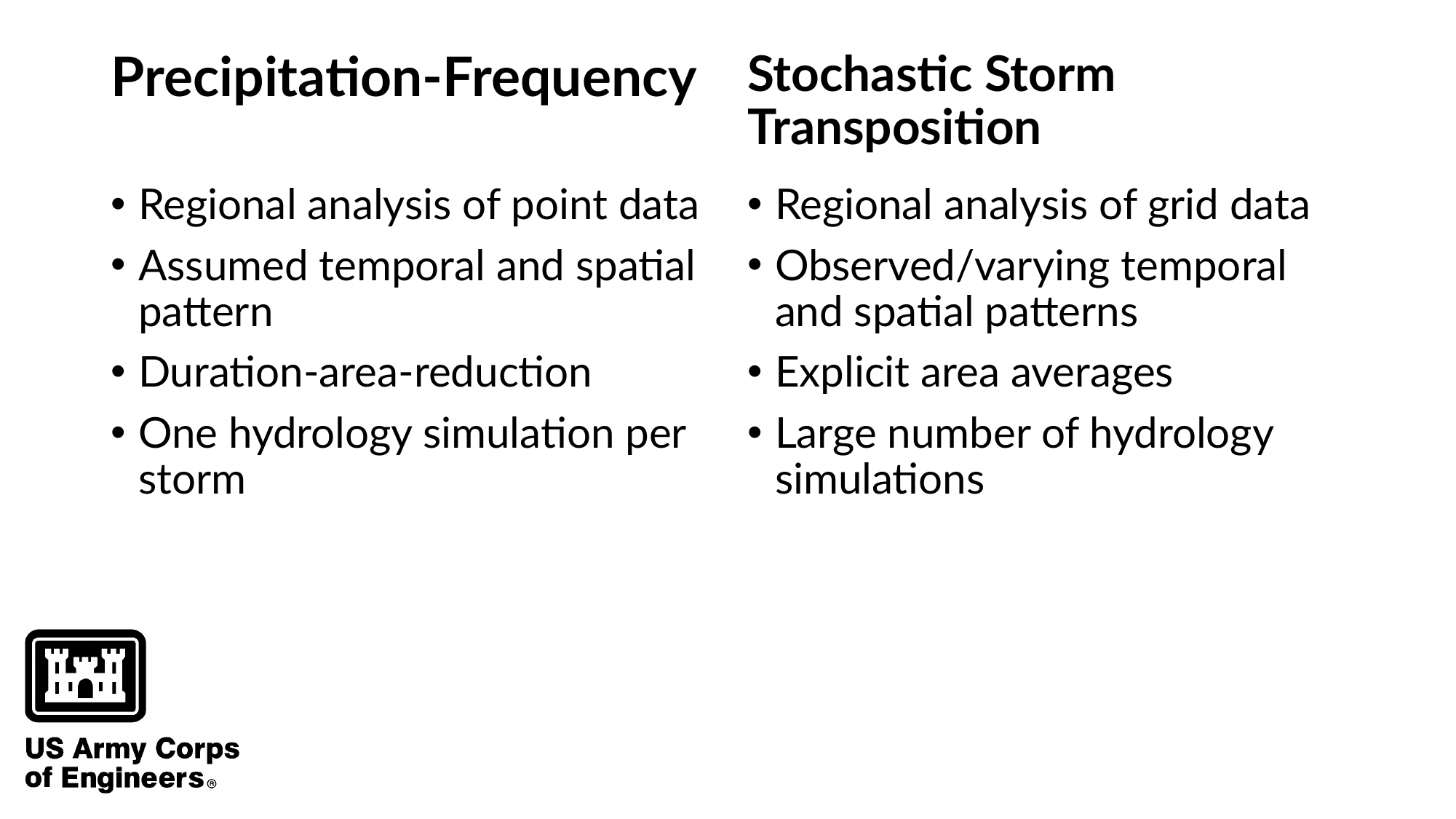

Precipitation-Frequency
Stochastic Storm Transposition
Regional analysis of point data
Assumed temporal and spatial pattern
Duration-area-reduction
One hydrology simulation per storm
Regional analysis of grid data
Observed/varying temporal and spatial patterns
Explicit area averages
Large number of hydrology simulations